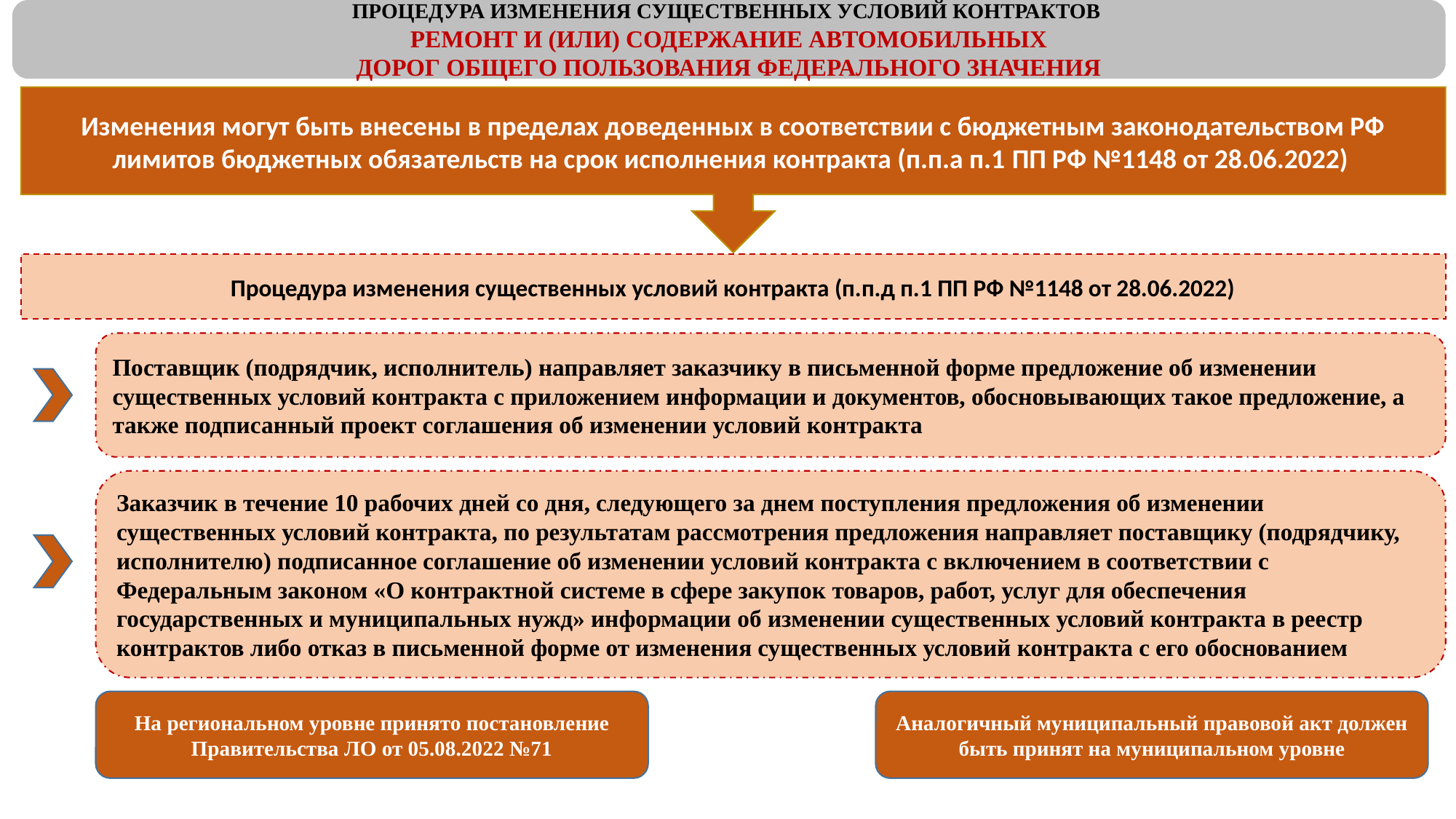

ПРОЦЕДУРА ИЗМЕНЕНИЯ СУЩЕСТВЕННЫХ УСЛОВИЙ КОНТРАКТОВ
РЕМОНТ И (ИЛИ) СОДЕРЖАНИЕ АВТОМОБИЛЬНЫХ
ДОРОГ ОБЩЕГО ПОЛЬЗОВАНИЯ ФЕДЕРАЛЬНОГО ЗНАЧЕНИЯ
Изменения могут быть внесены в пределах доведенных в соответствии с бюджетным законодательством РФ лимитов бюджетных обязательств на срок исполнения контракта (п.п.а п.1 ПП РФ №1148 от 28.06.2022)
Процедура изменения существенных условий контракта (п.п.д п.1 ПП РФ №1148 от 28.06.2022)
Поставщик (подрядчик, исполнитель) направляет заказчику в письменной форме предложение об изменении существенных условий контракта с приложением информации и документов, обосновывающих такое предложение, а также подписанный проект соглашения об изменении условий контракта

Заказчик в течение 10 рабочих дней со дня, следующего за днем поступления предложения об изменении существенных условий контракта, по результатам рассмотрения предложения направляет поставщику (подрядчику, исполнителю) подписанное соглашение об изменении условий контракта с включением в соответствии с Федеральным законом «О контрактной системе в сфере закупок товаров, работ, услуг для обеспечения государственных и муниципальных нужд» информации об изменении существенных условий контракта в реестр контрактов либо отказ в письменной форме от изменения существенных условий контракта с его обоснованием

Аналогичный муниципальный правовой акт должен быть принят на муниципальном уровне
На региональном уровне принято постановление Правительства ЛО от 05.08.2022 №71